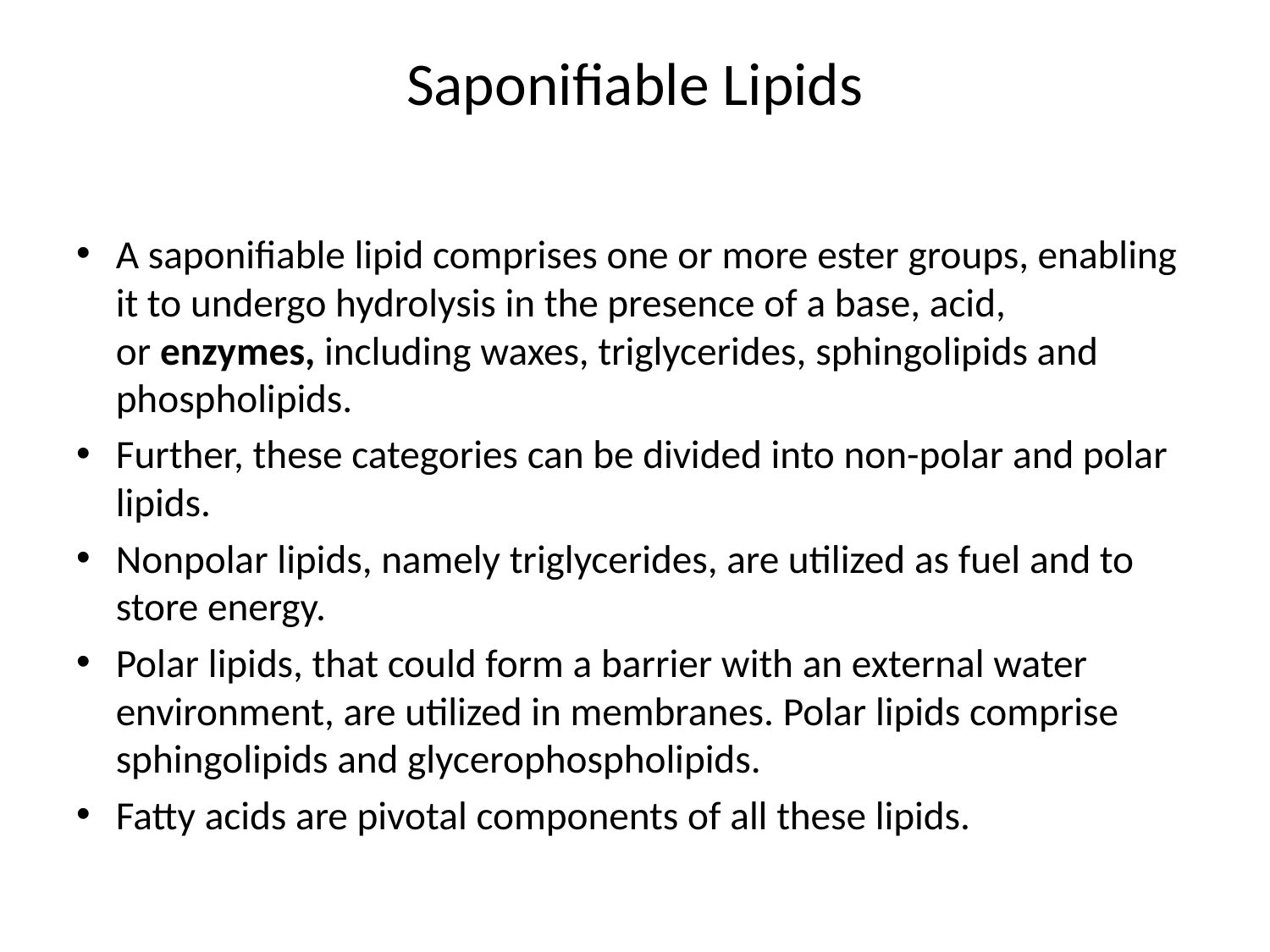

# Saponifiable Lipids
A saponifiable lipid comprises one or more ester groups, enabling it to undergo hydrolysis in the presence of a base, acid, or enzymes, including waxes, triglycerides, sphingolipids and phospholipids.
Further, these categories can be divided into non-polar and polar lipids.
Nonpolar lipids, namely triglycerides, are utilized as fuel and to store energy.
Polar lipids, that could form a barrier with an external water environment, are utilized in membranes. Polar lipids comprise sphingolipids and glycerophospholipids.
Fatty acids are pivotal components of all these lipids.